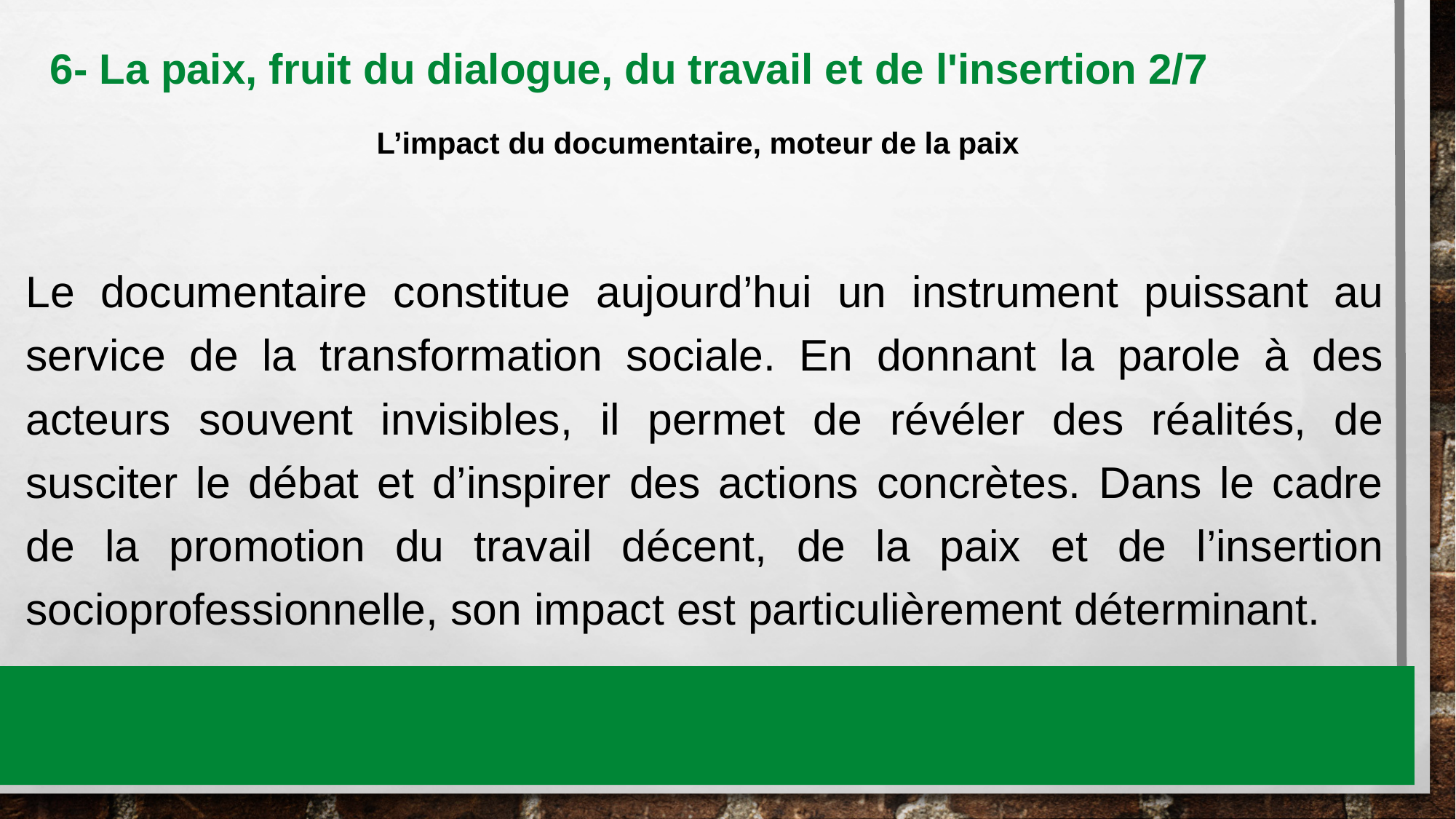

6- La paix, fruit du dialogue, du travail et de l'insertion 2/7
# L’impact du documentaire, moteur de la paix
Le documentaire constitue aujourd’hui un instrument puissant au service de la transformation sociale. En donnant la parole à des acteurs souvent invisibles, il permet de révéler des réalités, de susciter le débat et d’inspirer des actions concrètes. Dans le cadre de la promotion du travail décent, de la paix et de l’insertion socioprofessionnelle, son impact est particulièrement déterminant.